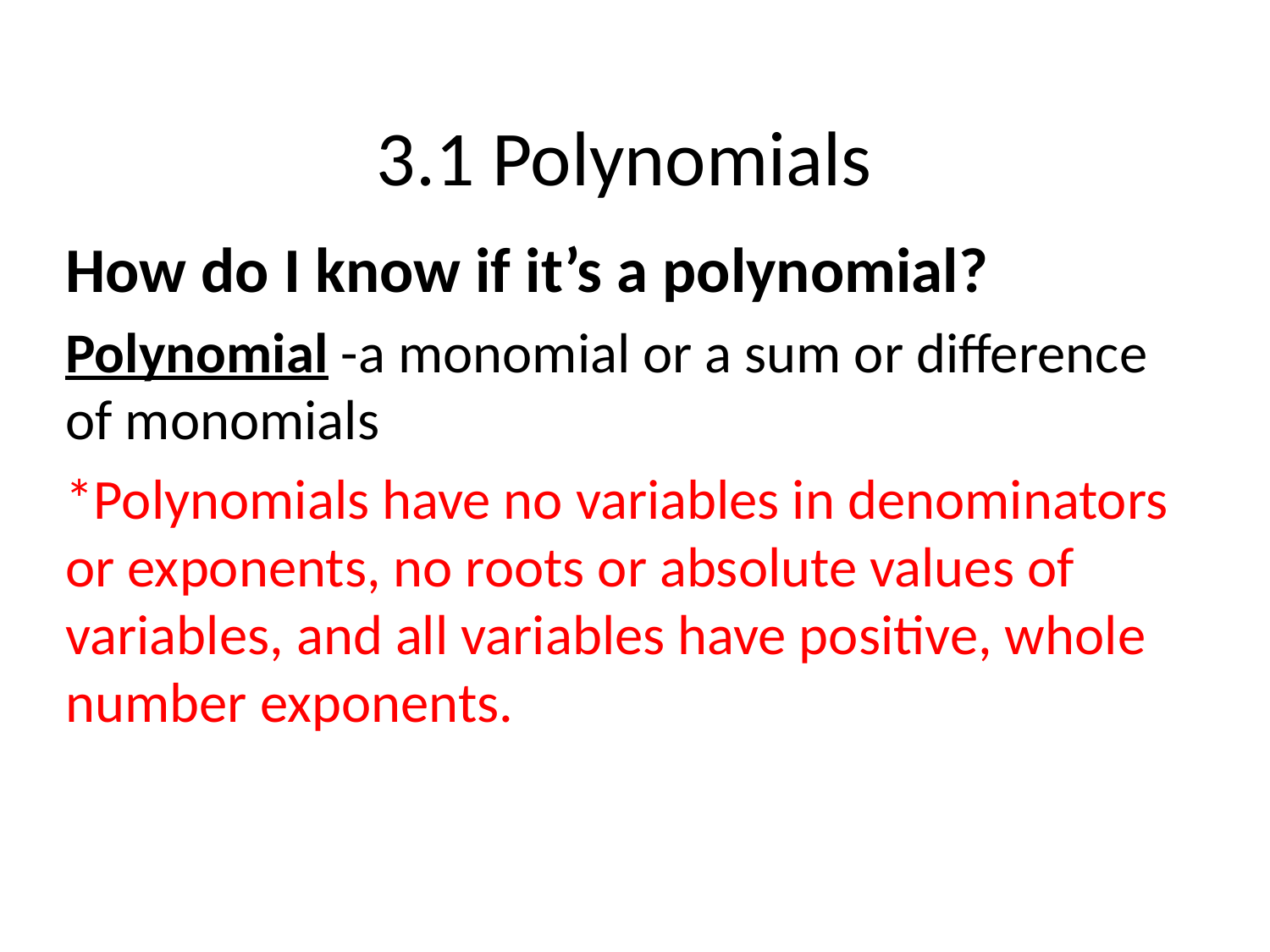

# 3.1 Polynomials
How do I know if it’s a polynomial?
Polynomial -a monomial or a sum or difference of monomials
*Polynomials have no variables in denominators or exponents, no roots or absolute values of variables, and all variables have positive, whole number exponents.